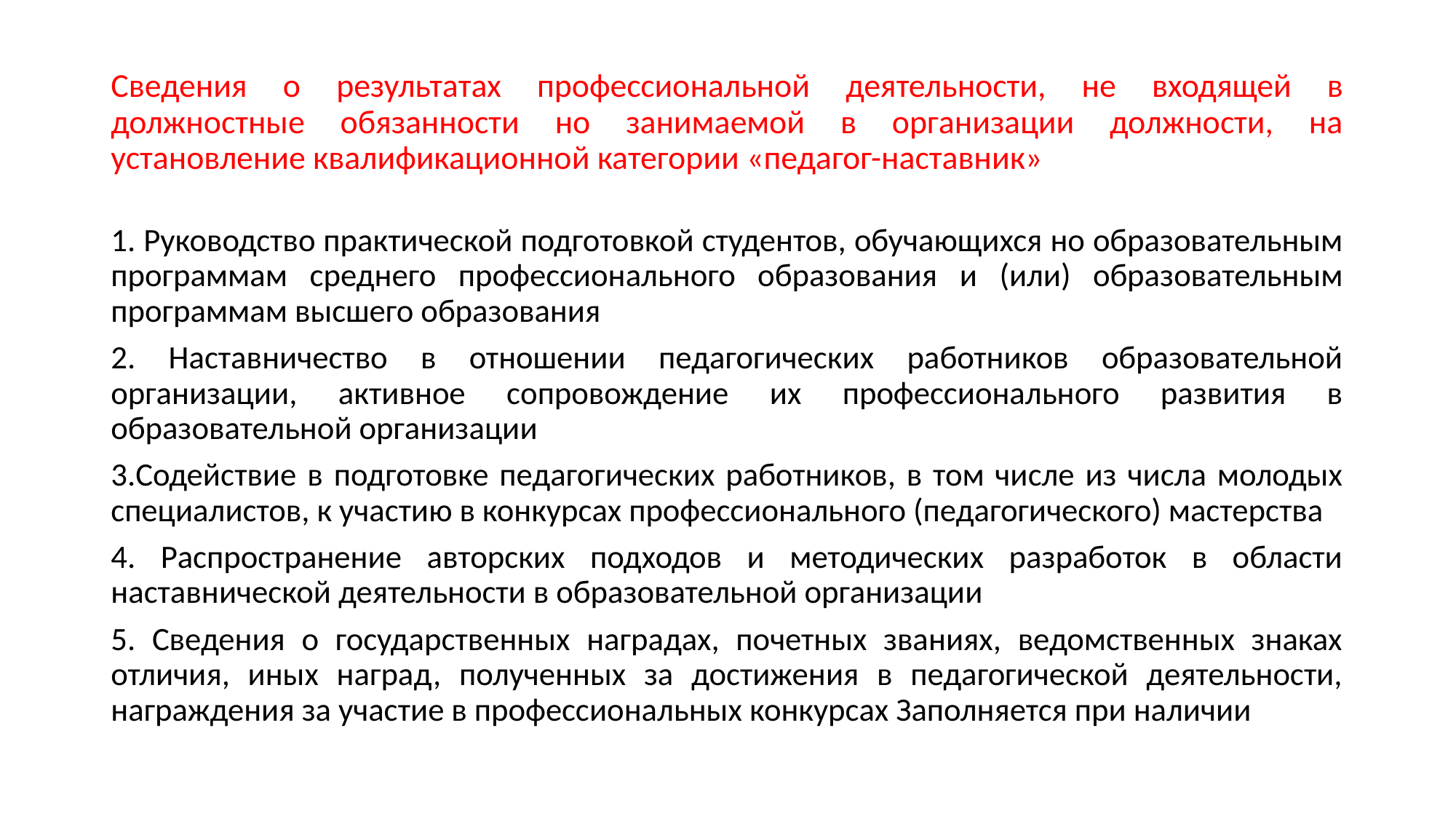

# Сведения о результатах профессиональной деятельности, не входящей в должностные обязанности но занимаемой в организации должности, на установление квалификационной категории «педагог-наставник»
1. Руководство практической подготовкой студентов, обучающихся но образовательным программам среднего профессионального образования и (или) образовательным программам высшего образования
2. Наставничество в отношении педагогических работников образовательной организации, активное сопровождение их профессионального развития в образовательной организации
3.Содействие в подготовке педагогических работников, в том числе из числа молодых специалистов, к участию в конкурсах профессионального (педагогического) мастерства
4. Распространение авторских подходов и методических разработок в области наставнической деятельности в образовательной организации
5. Сведения о государственных наградах, почетных званиях, ведомственных знаках отличия, иных наград, полученных за достижения в педагогической деятельности, награждения за участие в профессиональных конкурсах Заполняется при наличии